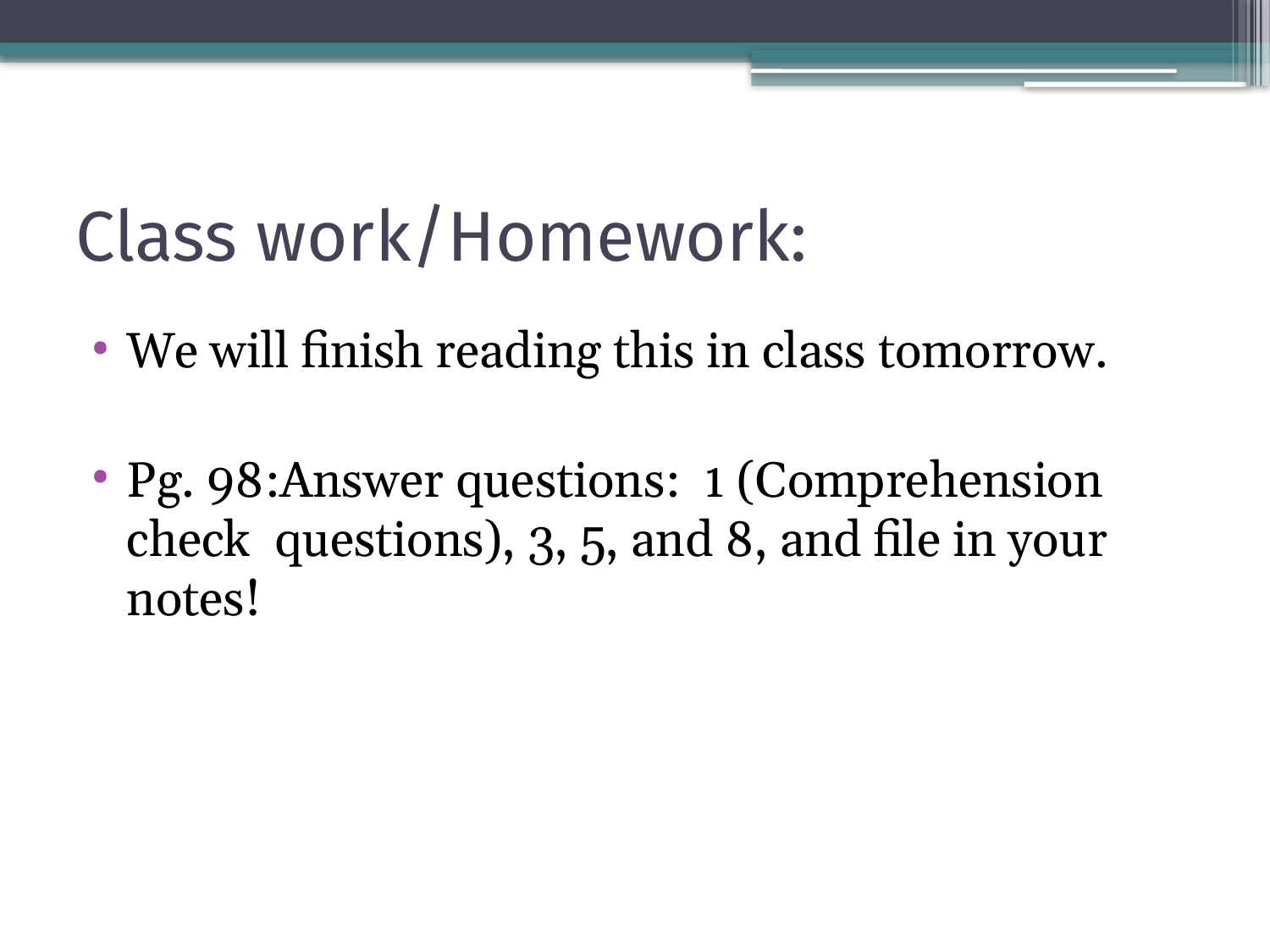

# Class work/Homework:
We will finish reading this in class tomorrow.

Pg. 98:Answer questions:  1 (Comprehension check  questions), 3, 5, and 8, and file in your notes!